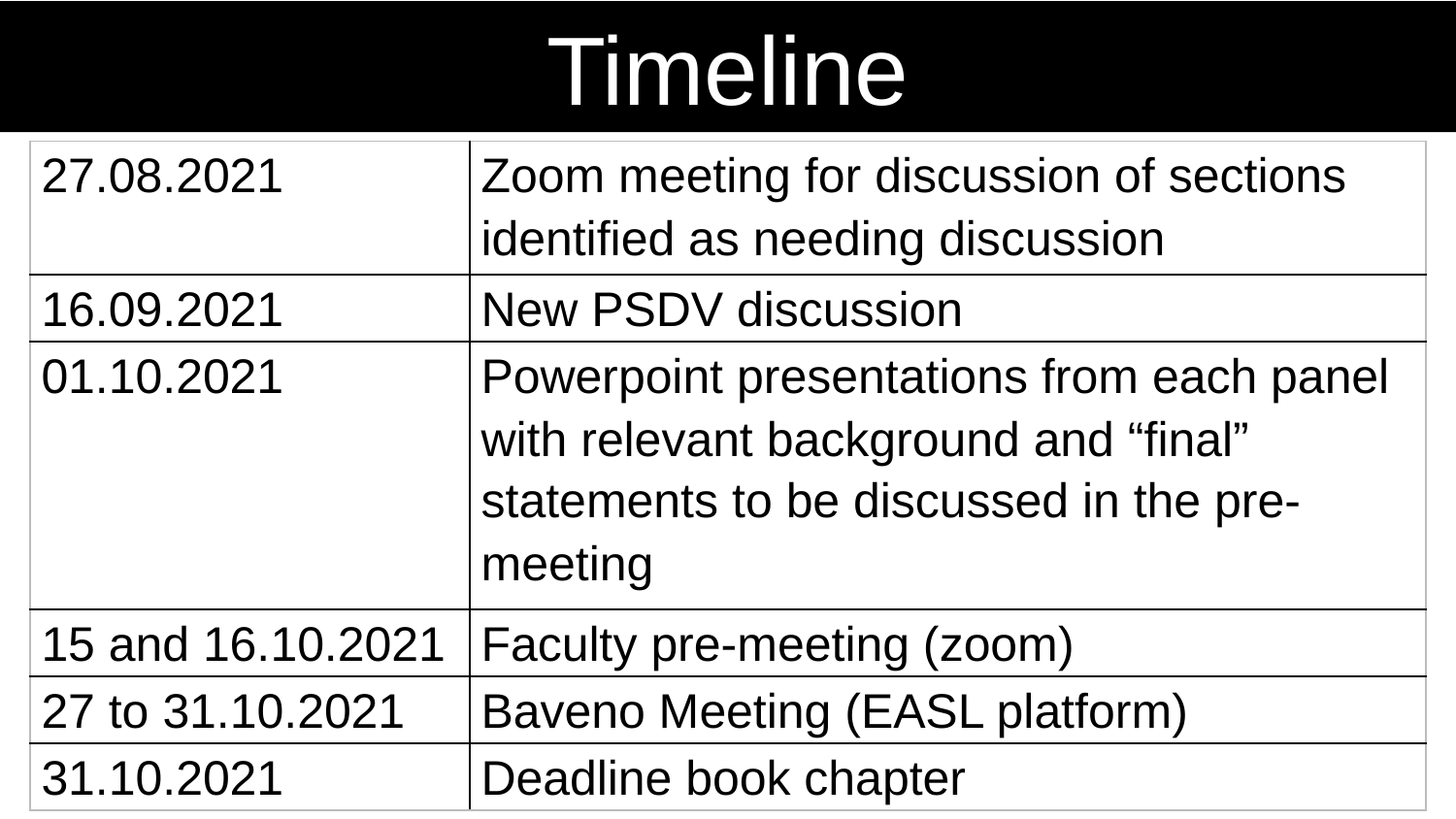

Timeline
| 27.08.2021 | Zoom meeting for discussion of sections identified as needing discussion |
| --- | --- |
| 16.09.2021 | New PSDV discussion |
| 01.10.2021 | Powerpoint presentations from each panel with relevant background and “final” statements to be discussed in the pre-meeting |
| 15 and 16.10.2021 | Faculty pre-meeting (zoom) |
| 27 to 31.10.2021 | Baveno Meeting (EASL platform) |
| 31.10.2021 | Deadline book chapter |